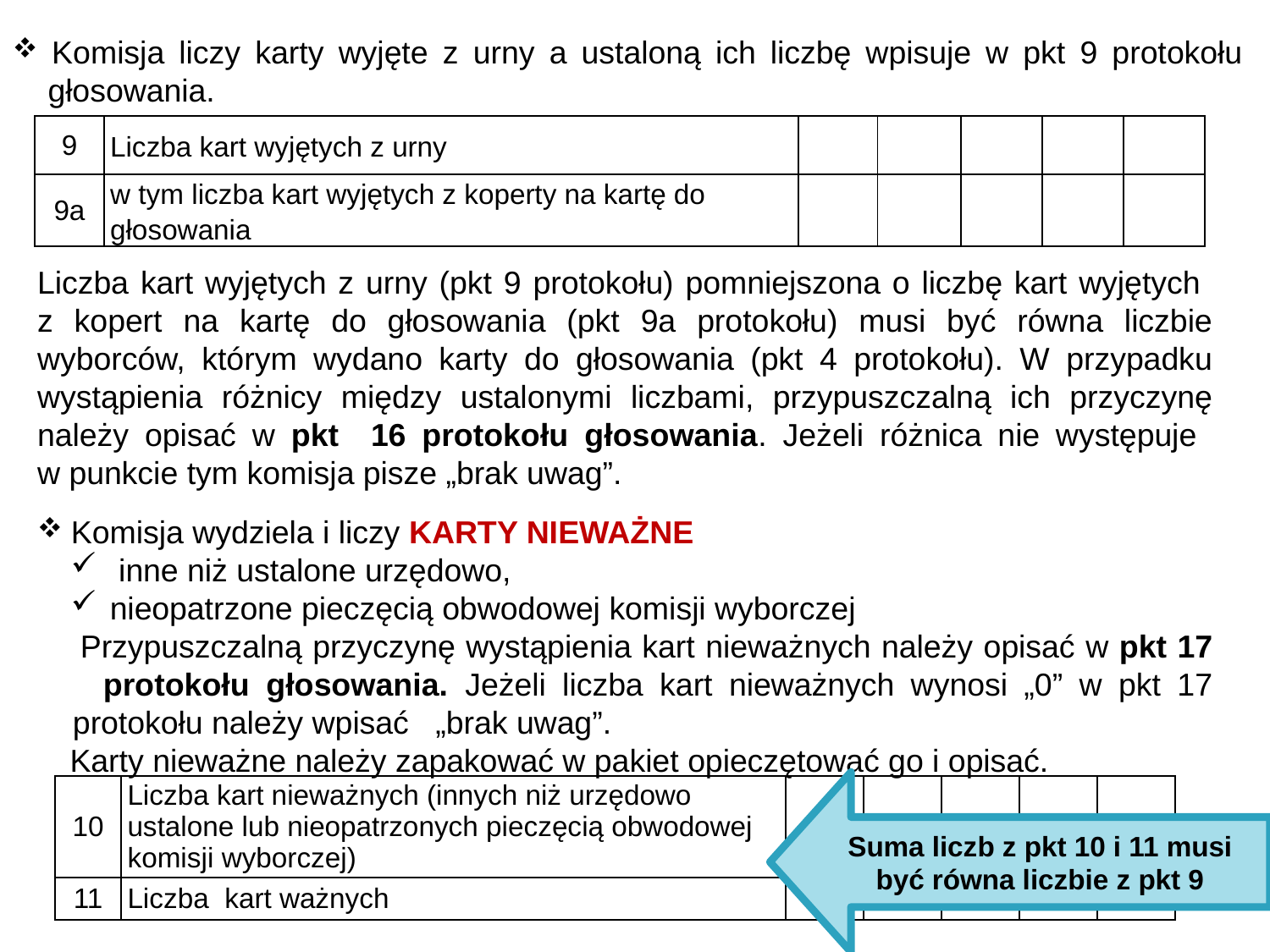

Komisja liczy karty wyjęte z urny a ustaloną ich liczbę wpisuje w pkt 9 protokołu
    głosowania.
| 9 | Liczba kart wyjętych z urny |  |  |  |  |  |
| --- | --- | --- | --- | --- | --- | --- |
| 9a | w tym liczba kart wyjętych z koperty na kartę do głosowania |  |  |  |  |  |
Liczba kart wyjętych z urny (pkt 9 protokołu) pomniejszona o liczbę kart wyjętych
z kopert na kartę do głosowania (pkt 9a protokołu) musi być równa liczbie wyborców, którym wydano karty do głosowania (pkt 4 protokołu). W przypadku wystąpienia różnicy między ustalonymi liczbami, przypuszczalną ich przyczynę należy opisać w pkt  16 protokołu głosowania. Jeżeli różnica nie występuje
w punkcie tym komisja pisze „brak uwag”.

 Komisja wydziela i liczy KARTY NIEWAŻNE
  inne niż ustalone urzędowo,
 nieopatrzone pieczęcią obwodowej komisji wyborczej
    Przypuszczalną przyczynę wystąpienia kart nieważnych należy opisać w pkt 17
    protokołu głosowania. Jeżeli liczba kart nieważnych wynosi „0” w pkt 17
    protokołu należy wpisać   „brak uwag”.
    Karty nieważne należy zapakować w pakiet opieczętować go i opisać.
Suma liczb z pkt 10 i 11 musi być równa liczbie z pkt 9
| 10 | Liczba kart nieważnych (innych niż urzędowo ustalone lub nieopatrzonych pieczęcią obwodowej komisji wyborczej) |  |  |  |  |  |
| --- | --- | --- | --- | --- | --- | --- |
| 11 | Liczba kart ważnych |  |  |  |  |  |